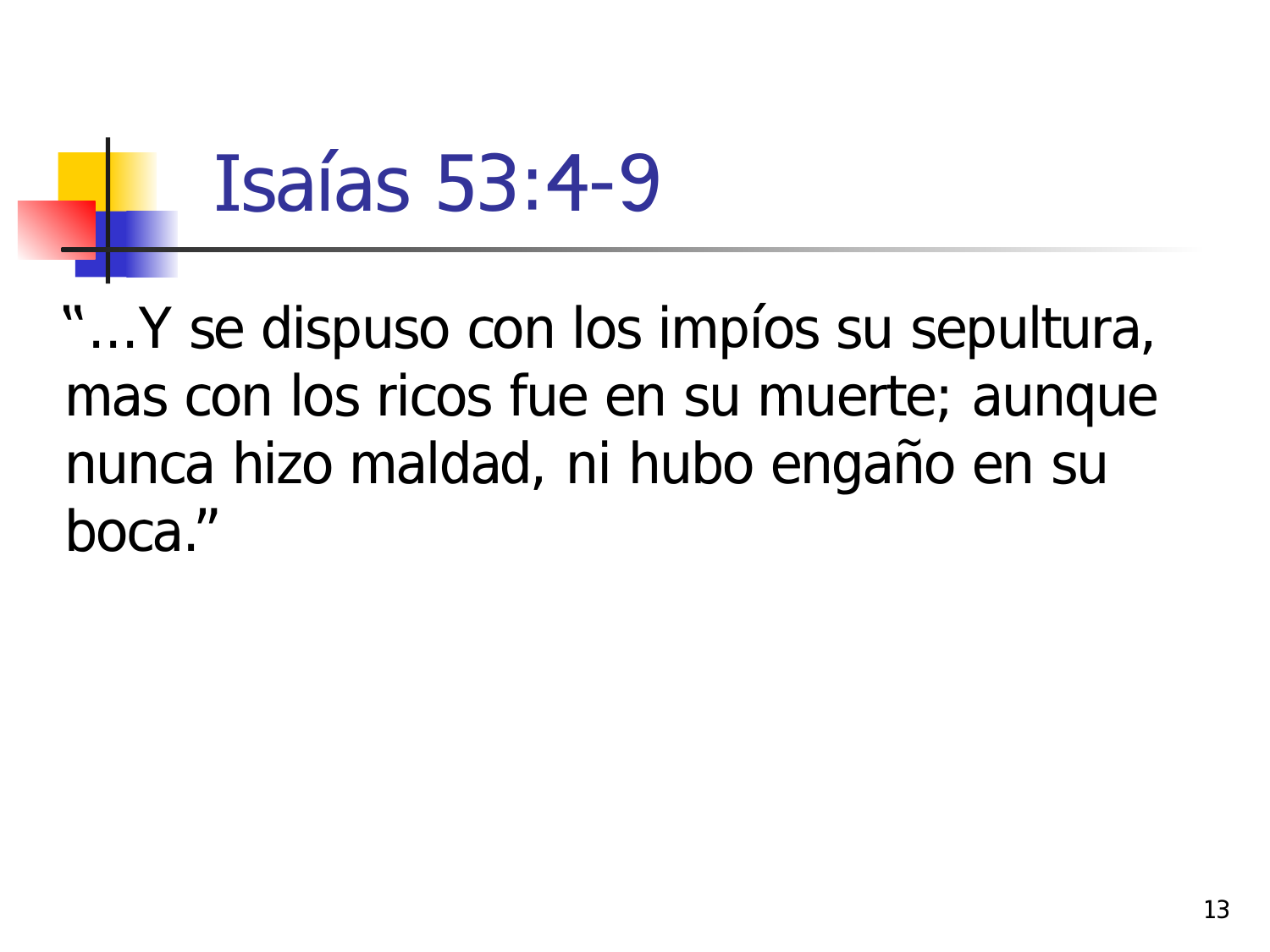

# Isaías 53:4-9
“...Y se dispuso con los impíos su sepultura, mas con los ricos fue en su muerte; aunque nunca hizo maldad, ni hubo engaño en su boca.”
13